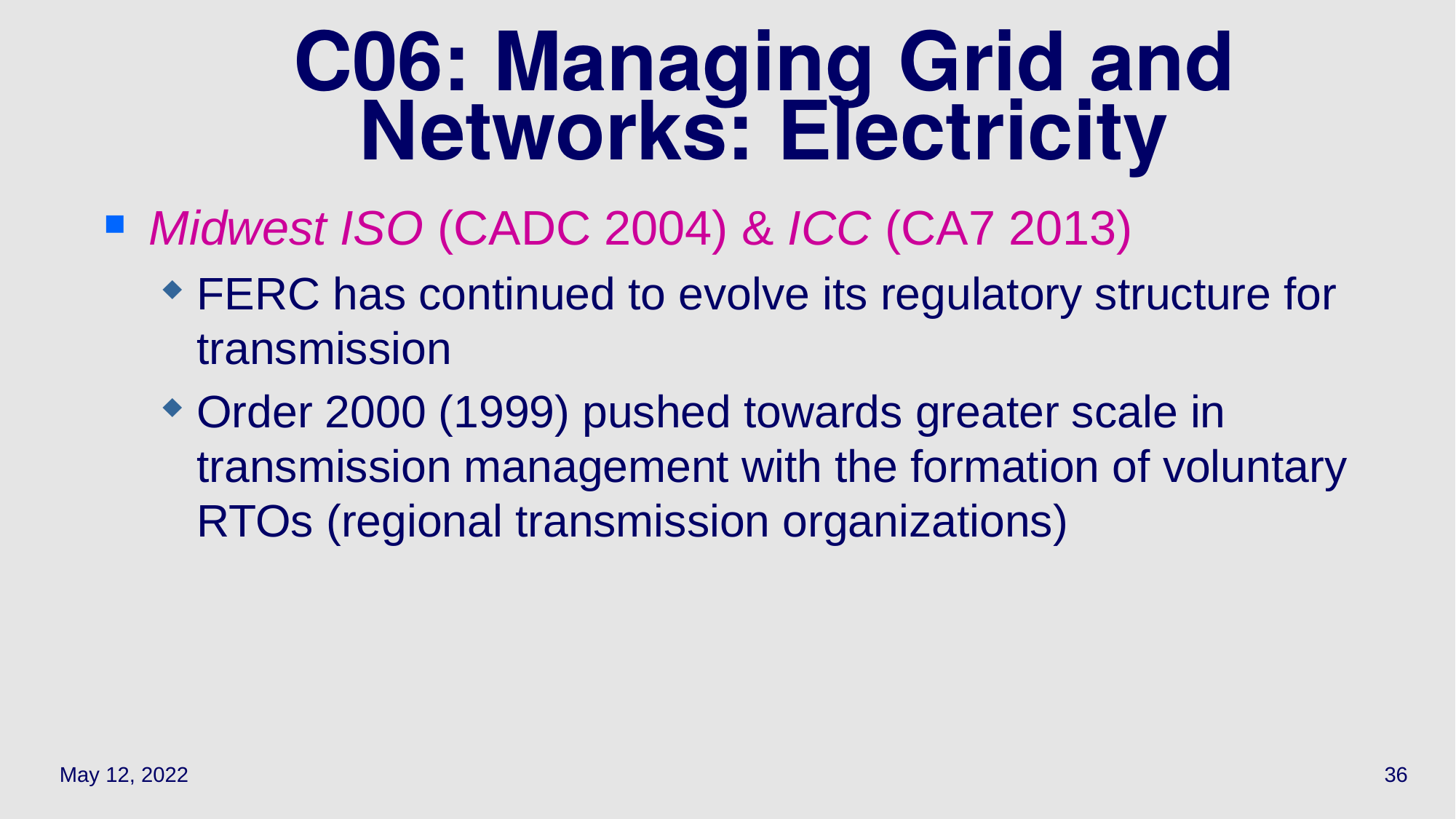

36
# C06: Managing Grid and Networks: Electricity
Midwest ISO (CADC 2004) & ICC (CA7 2013)
FERC has continued to evolve its regulatory structure for transmission
Order 2000 (1999) pushed towards greater scale in transmission management with the formation of voluntary RTOs (regional transmission organizations)

May 12, 2022